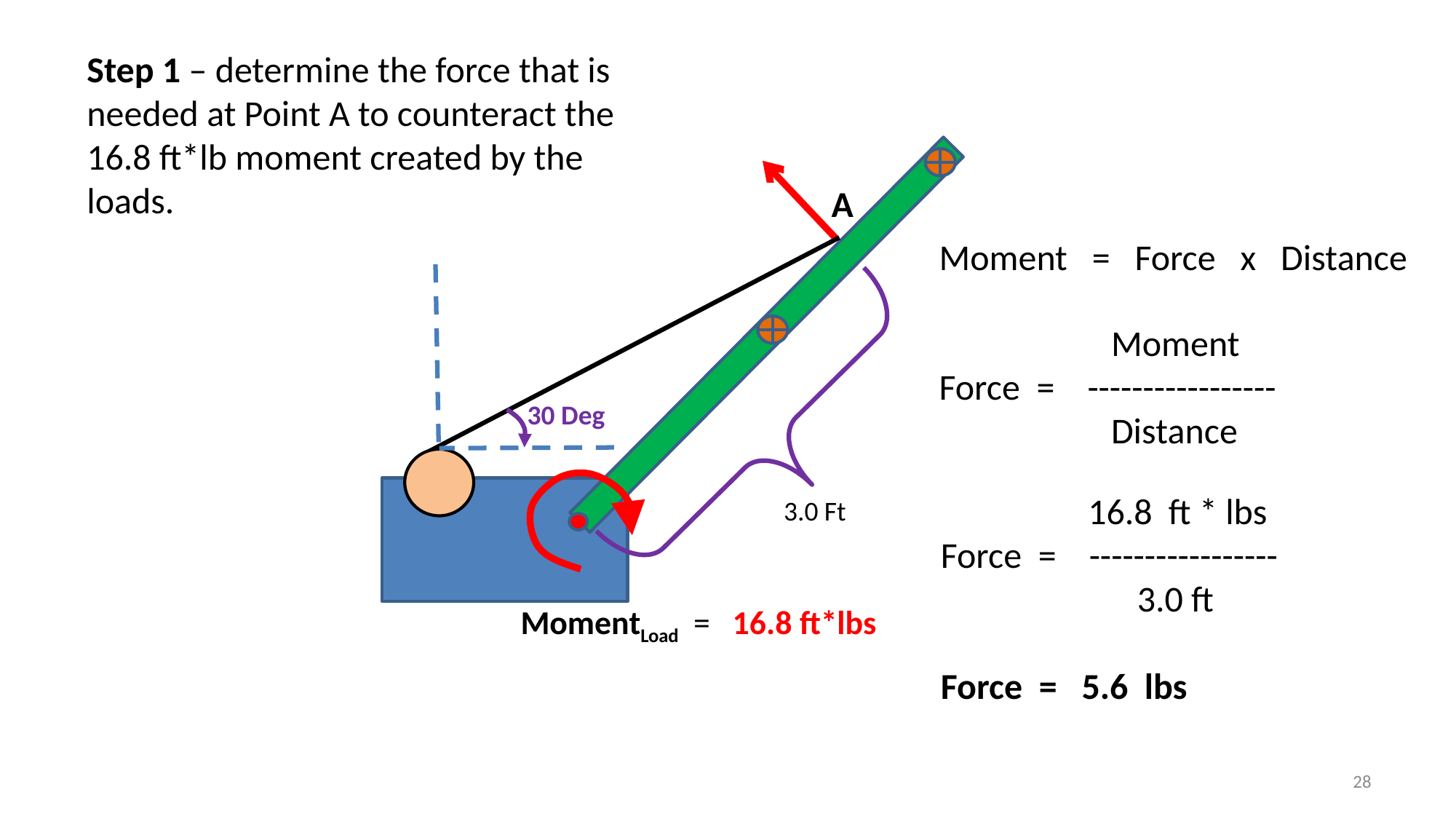

Step 1 – determine the force that is needed at Point A to counteract the 16.8 ft*lb moment created by the loads.

A

30 Deg

3.0 Ft

MomentLoad  =   16.8 ft*lbs
Moment   =   Force   x   Distance
                     Moment
Force  =    -----------------
                     Distance
                  16.8  ft * lbs
Force  =    -----------------
                        3.0 ft

Force  =   5.6  lbs
28